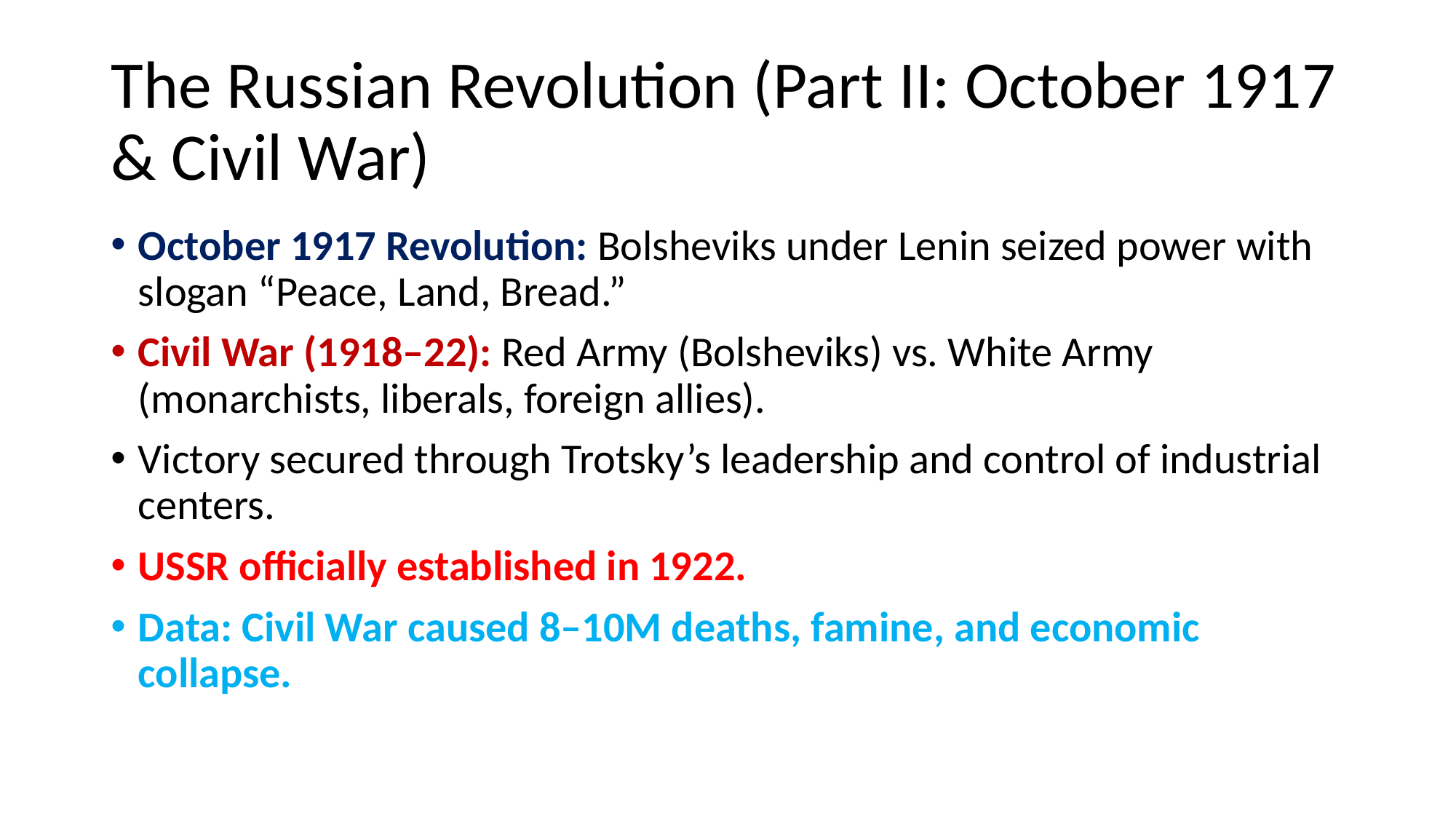

# The Russian Revolution (Part II: October 1917 & Civil War)
October 1917 Revolution: Bolsheviks under Lenin seized power with slogan “Peace, Land, Bread.”
Civil War (1918–22): Red Army (Bolsheviks) vs. White Army (monarchists, liberals, foreign allies).
Victory secured through Trotsky’s leadership and control of industrial centers.
USSR officially established in 1922.
Data: Civil War caused 8–10M deaths, famine, and economic collapse.